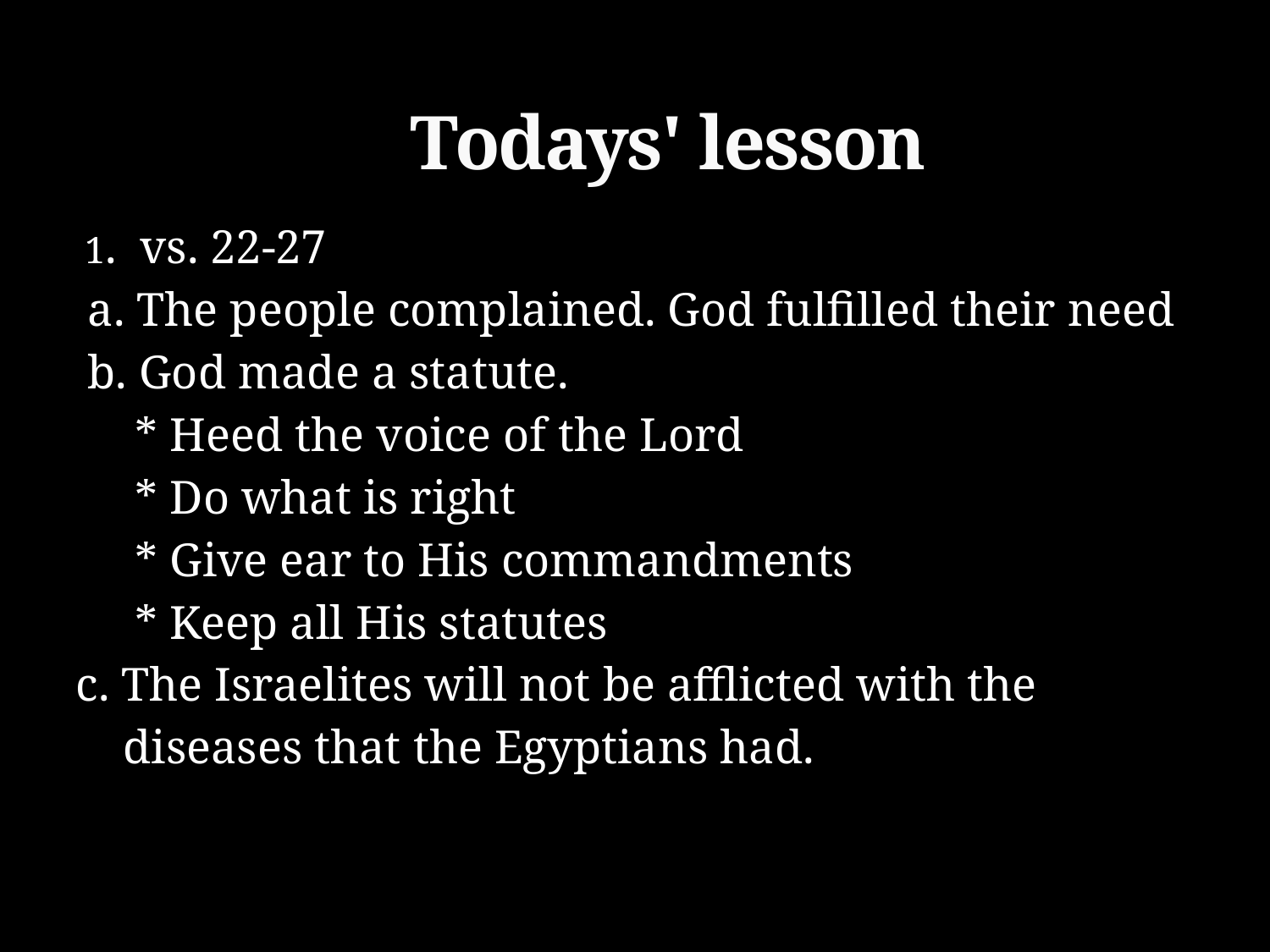

# Todays' lesson
 1.  vs. 22-27
 a. The people complained. God fulfilled their need
 b. God made a statute.
     * Heed the voice of the Lord
     * Do what is right
     * Give ear to His commandments
     * Keep all His statutes
c. The Israelites will not be afflicted with the
    diseases that the Egyptians had.